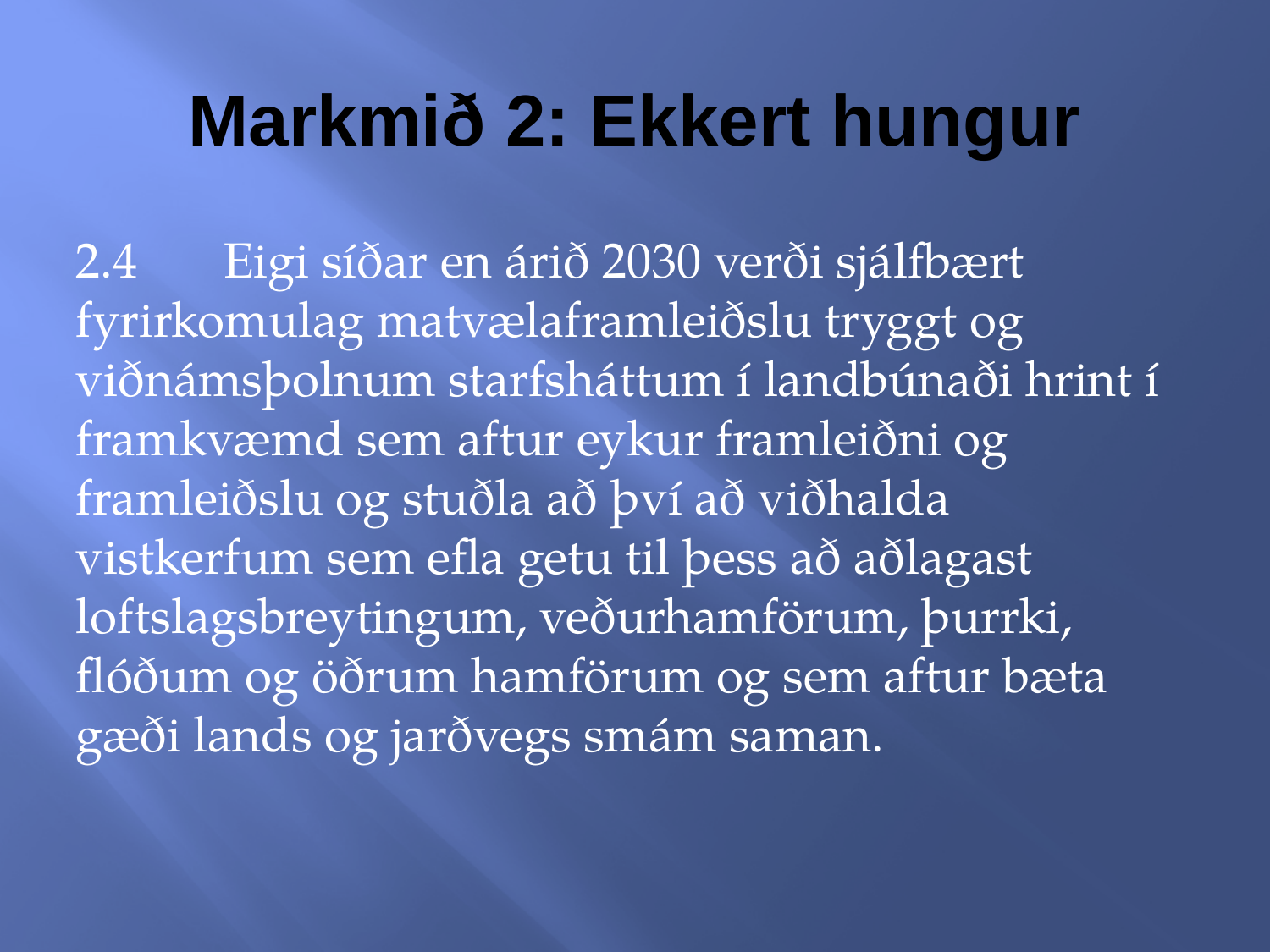

# Markmið 2: Ekkert hungur
2.4       Eigi síðar en árið 2030 verði sjálfbært fyrirkomulag matvælaframleiðslu tryggt og viðnámsþolnum starfsháttum í landbúnaði hrint í framkvæmd sem aftur eykur framleiðni og framleiðslu og stuðla að því að viðhalda vistkerfum sem efla getu til þess að aðlagast loftslagsbreytingum, veðurhamförum, þurrki, flóðum og öðrum hamförum og sem aftur bæta gæði lands og jarðvegs smám saman.